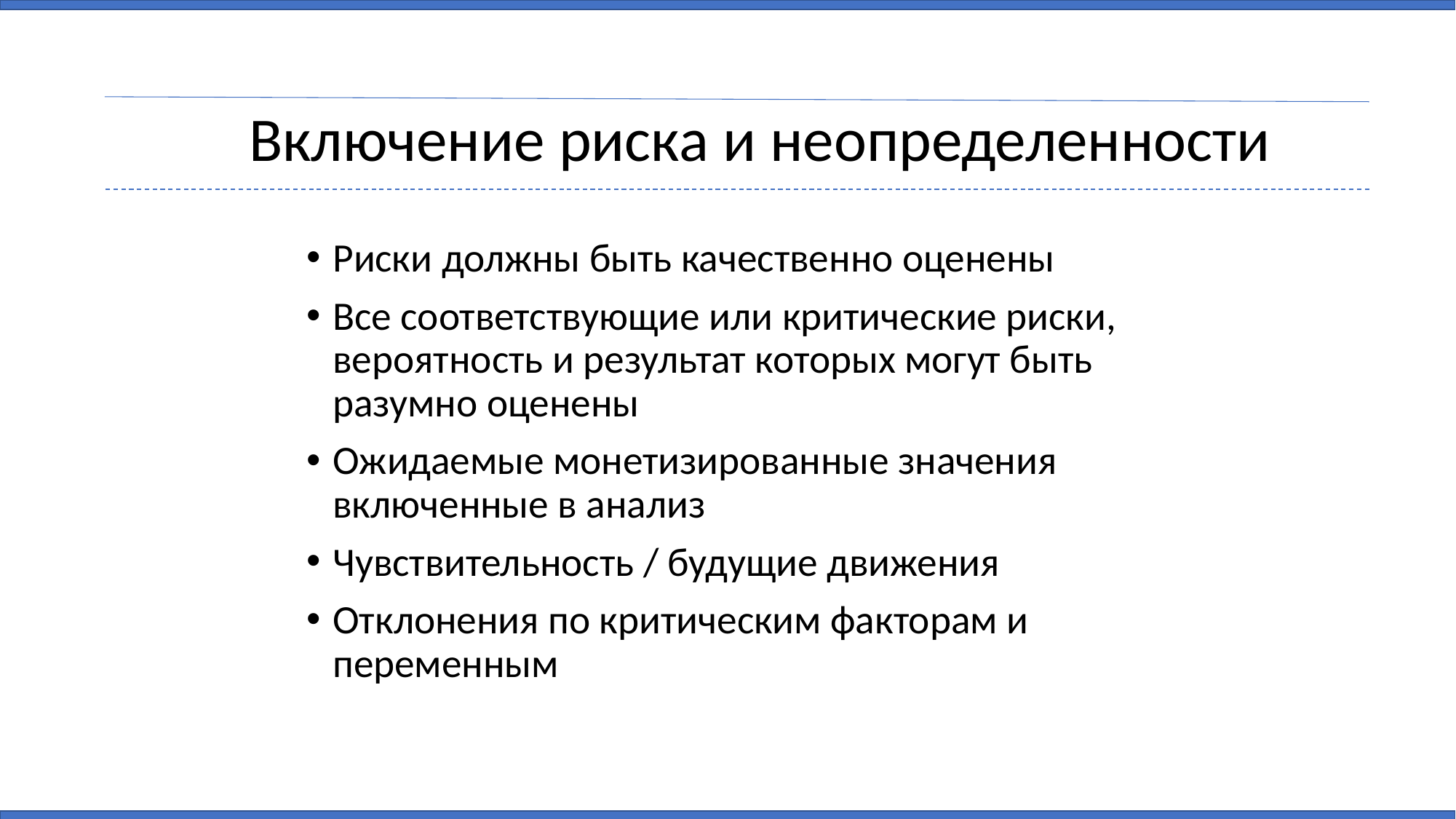

# Включение риска и неопределенности
Риски должны быть качественно оценены
Все соответствующие или критические риски, вероятность и результат которых могут быть разумно оценены
Ожидаемые монетизированные значения включенные в анализ
Чувствительность / будущие движения
Отклонения по критическим факторам и переменным